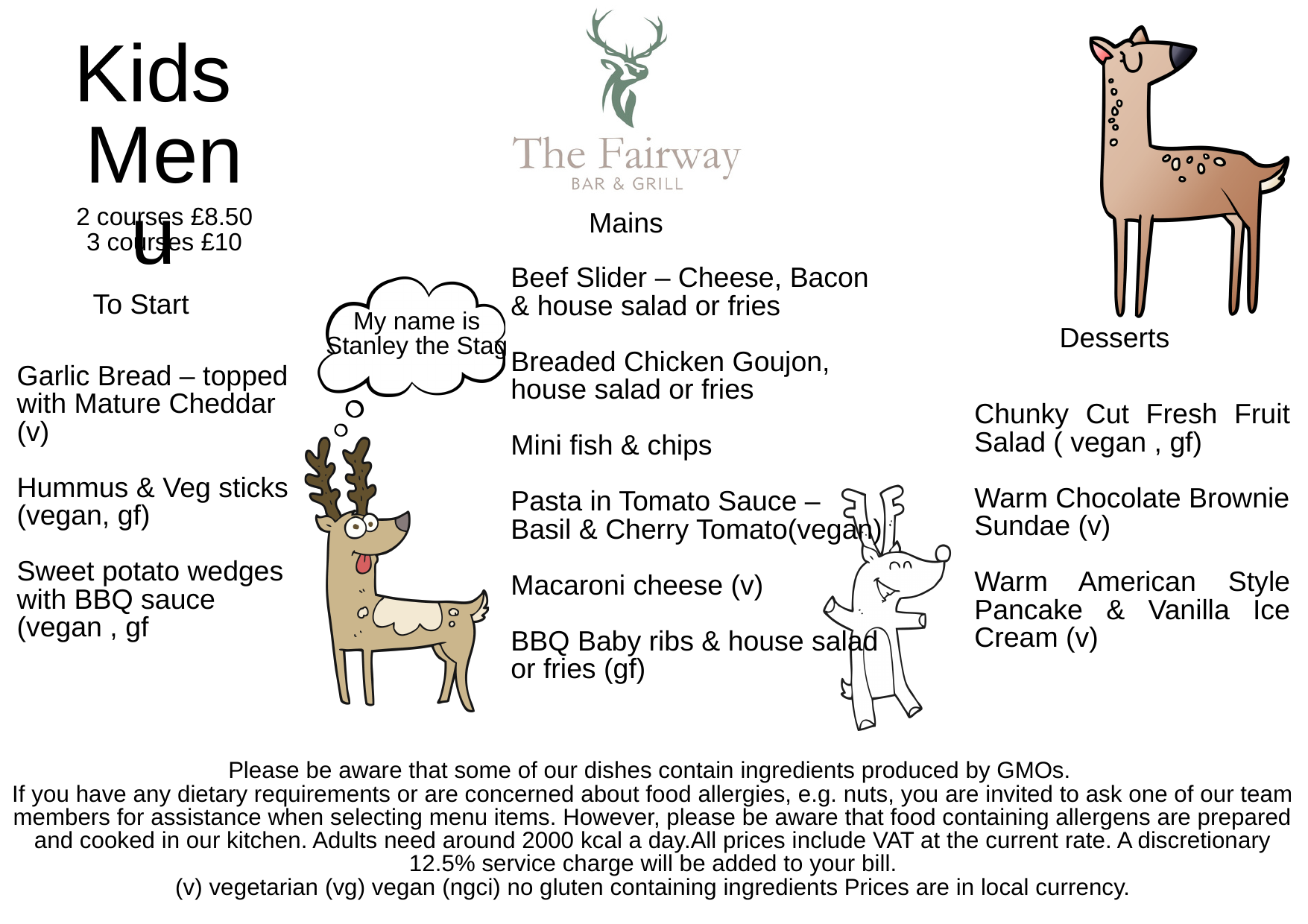

Kids
Menu
2 courses £8.50
3 courses £10

Mains
Beef Slider – Cheese, Bacon & house salad or fries

Breaded Chicken Goujon, house salad or fries

Mini fish & chips

Pasta in Tomato Sauce – Basil & Cherry Tomato(vegan)

Macaroni cheese (v)

BBQ Baby ribs & house salad or fries (gf)

To Start
My name is Stanley the Stag
Desserts
Garlic Bread – topped with Mature Cheddar (v)

Hummus & Veg sticks (vegan, gf)

Sweet potato wedges with BBQ sauce (vegan , gf
Chunky Cut Fresh Fruit Salad ( vegan , gf)

Warm Chocolate Brownie Sundae (v)

Warm American Style Pancake & Vanilla Ice Cream (v)

Please be aware that some of our dishes contain ingredients produced by GMOs.
If you have any dietary requirements or are concerned about food allergies, e.g. nuts, you are invited to ask one of our team members for assistance when selecting menu items. However, please be aware that food containing allergens are prepared and cooked in our kitchen. Adults need around 2000 kcal a day.All prices include VAT at the current rate. A discretionary 12.5% service charge will be added to your bill.
(v) vegetarian (vg) vegan (ngci) no gluten containing ingredients Prices are in local currency.